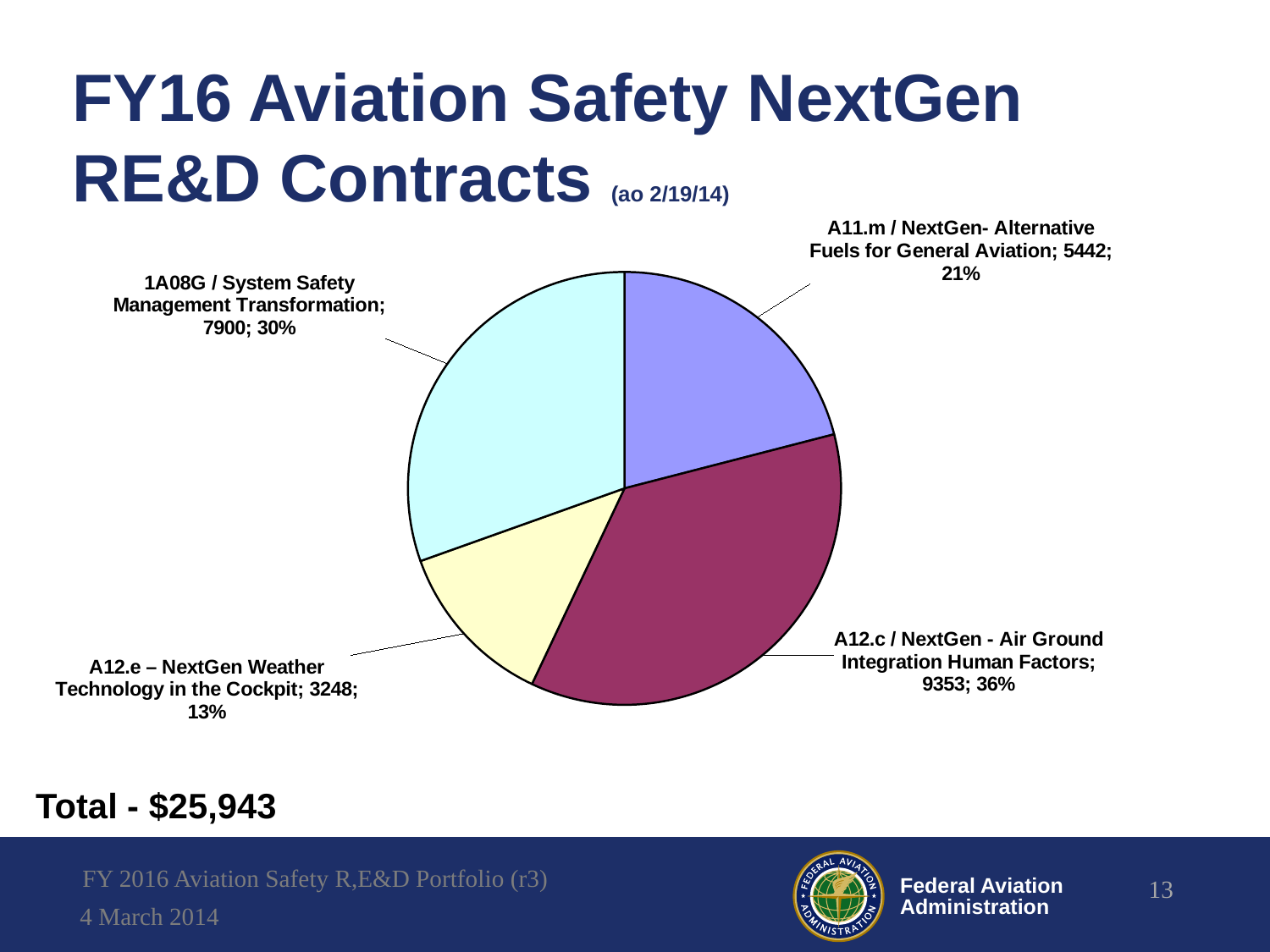

# FY16 Aviation Safety NextGen RE&D Contracts (ao 2/19/14)

### Chart

| Category |  |
|---|---|
| A11.m / NextGen- Alternative Fuels for General Aviation | 5442.0 |
| A12.c / NextGen - Air Ground Integration Human Factors | 9353.0 |
| A12.e – NextGen Weather Technology in the Cockpit | 3248.0 |
| 1A08G / System Safety Management Transformation | 7900.0 |
Total - $25,943
FY 2016 Aviation Safety R,E&D Portfolio (r3)
13
4 March 2014